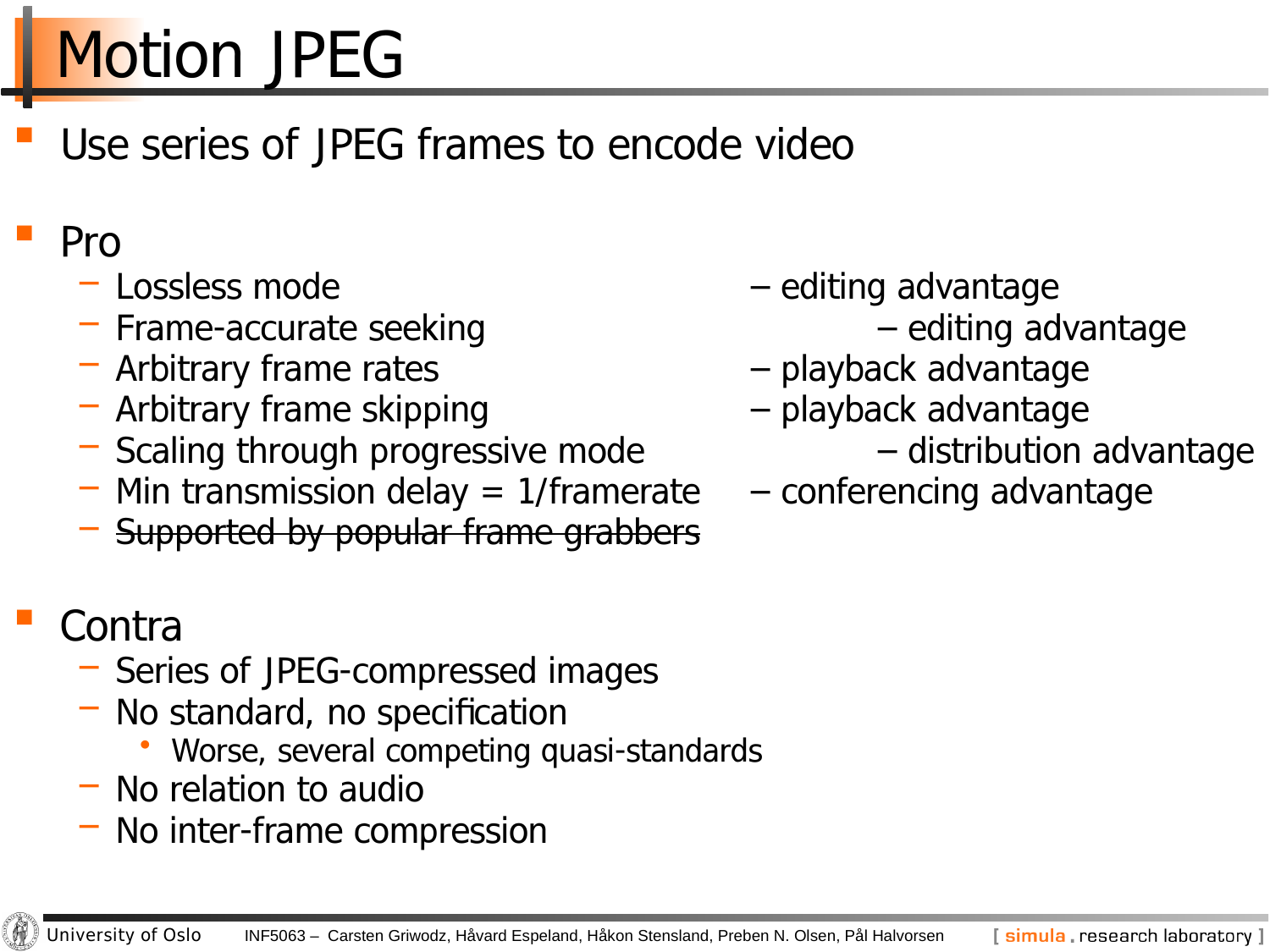

# Motion JPEG
Use series of JPEG frames to encode video

Pro
Lossless mode 				– editing advantage
Frame-accurate seeking 			– editing advantage
Arbitrary frame rates			– playback advantage
Arbitrary frame skipping			– playback advantage
Scaling through progressive mode		– distribution advantage
Min transmission delay = 1/framerate	– conferencing advantage
Supported by popular frame grabbers

Contra
Series of JPEG-compressed images
No standard, no specification
Worse, several competing quasi-standards
No relation to audio
No inter-frame compression